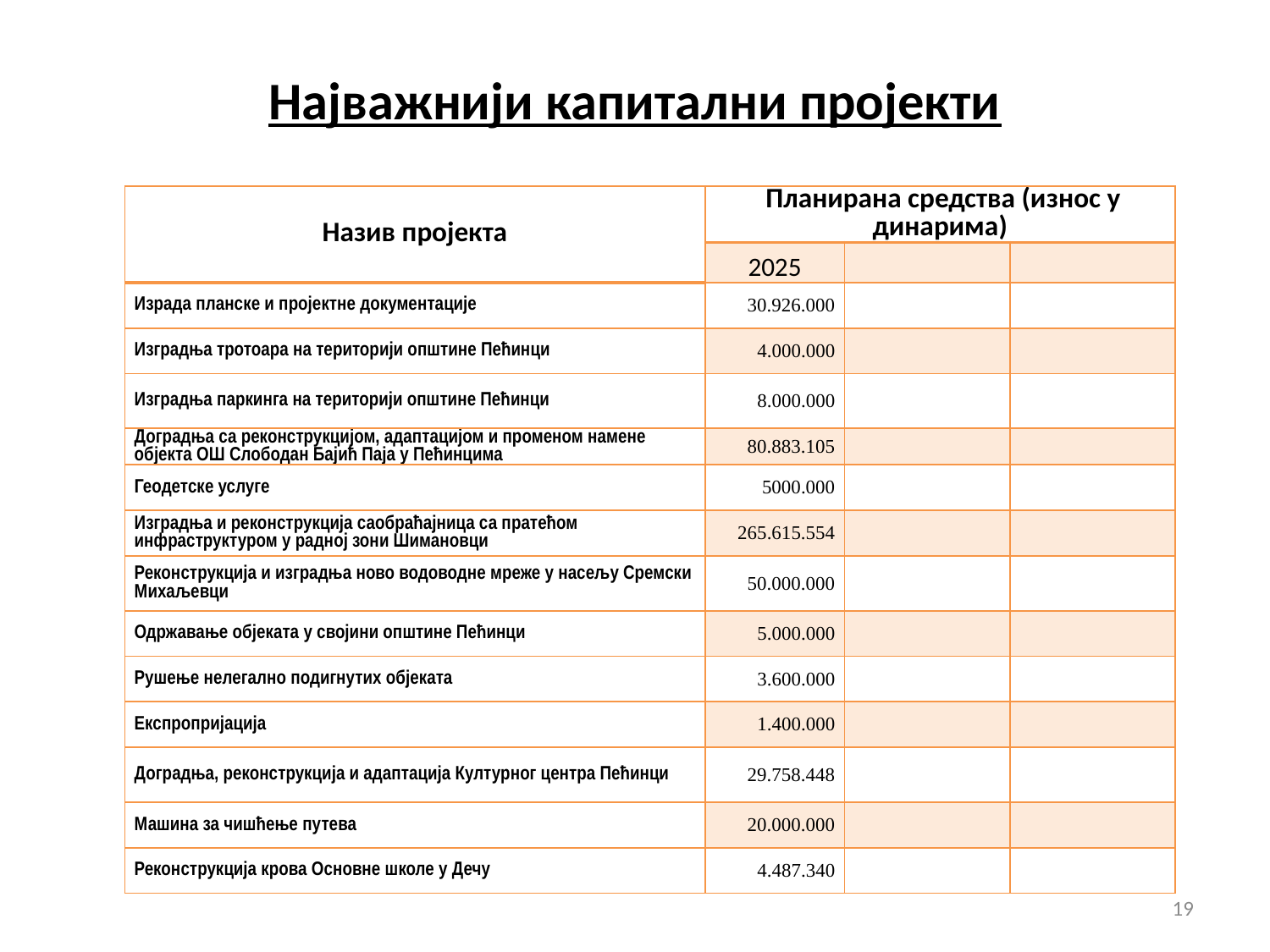

# Најважнији капитални пројекти
| Назив пројекта | Планирана средства (износ у динарима) |  |  |
| --- | --- | --- | --- |
|  | 2025 |  |  |
| Израда планске и пројектне документације | 30.926.000 |  |  |
| Изградња тротоара на територији општине Пећинци | 4.000.000 |  |  |
| Изградња паркинга на територији општине Пећинци | 8.000.000 |  |  |
| Доградња са реконструкцијом, адаптацијом и променом намене објекта ОШ Слободан Бајић Паја у Пећинцима | 80.883.105 |  |  |
| Геодетске услуге | 5000.000 |  |  |
| Изградња и реконструкција саобраћајница са пратећом инфраструктуром у радној зони Шимановци | 265.615.554 |  |  |
| Реконструкција и изградња ново водоводне мреже у насељу Сремски Михаљевци | 50.000.000 |  |  |
| Одржавање објеката у својини општине Пећинци | 5.000.000 |  |  |
| Рушење нелегално подигнутих објеката | 3.600.000 |  |  |
| Експропријација | 1.400.000 |  |  |
| Доградња, реконструкција и адаптација Културног центра Пећинци | 29.758.448 |  |  |
| Машина за чишћење путева | 20.000.000 |  |  |
| Реконструкција крова Основне школе у Дечу | 4.487.340 |  |  |
19